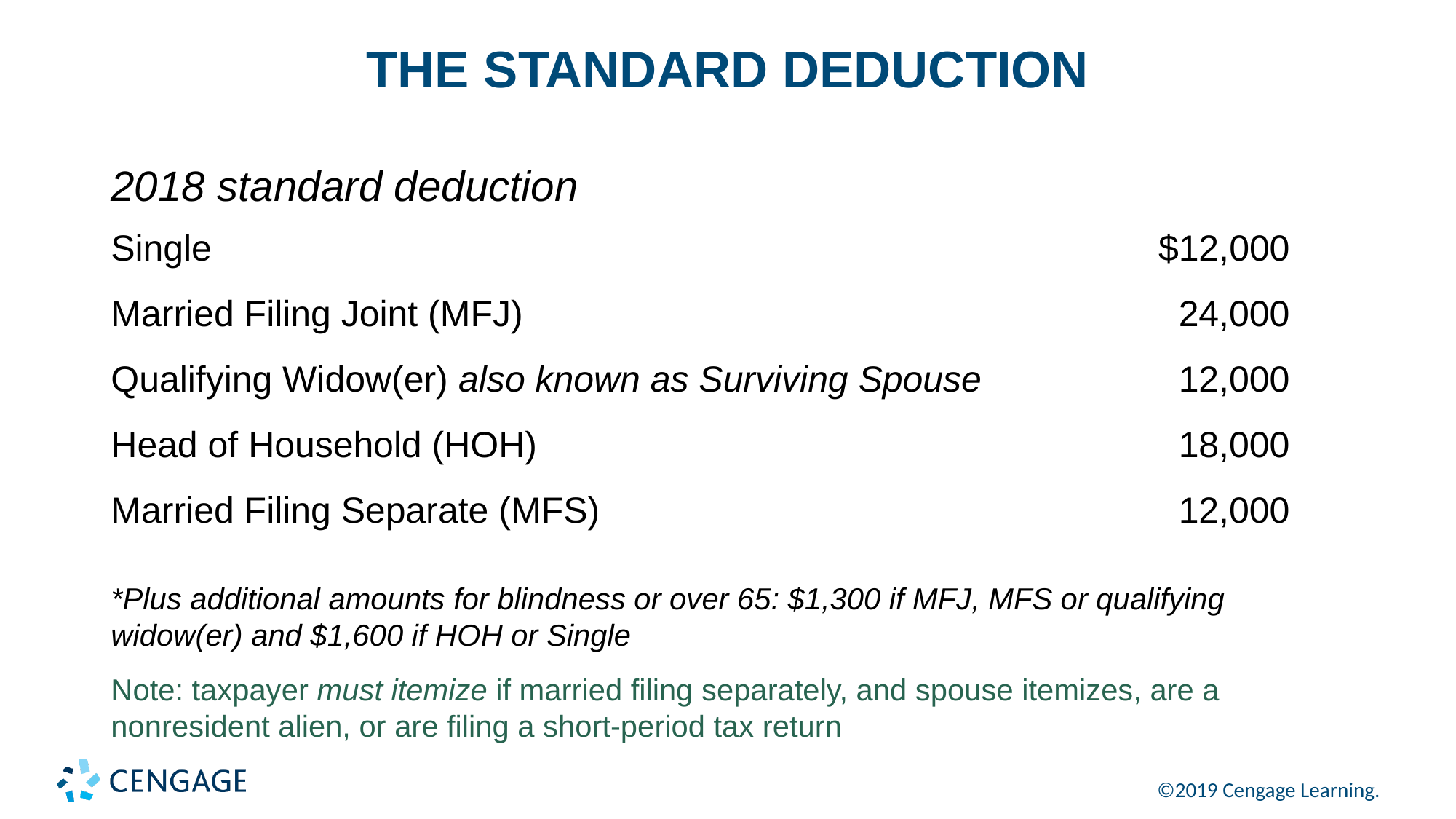

# THE STANDARD DEDUCTION
| 2018 standard deduction |  |
| --- | --- |
| Single | $12,000 |
| Married Filing Joint (MFJ) | 24,000 |
| Qualifying Widow(er) also known as Surviving Spouse | 12,000 |
| Head of Household (HOH) | 18,000 |
| Married Filing Separate (MFS) | 12,000 |
*Plus additional amounts for blindness or over 65: $1,300 if MFJ, MFS or qualifying widow(er) and $1,600 if HOH or Single
Note: taxpayer must itemize if married filing separately, and spouse itemizes, are a nonresident alien, or are filing a short-period tax return